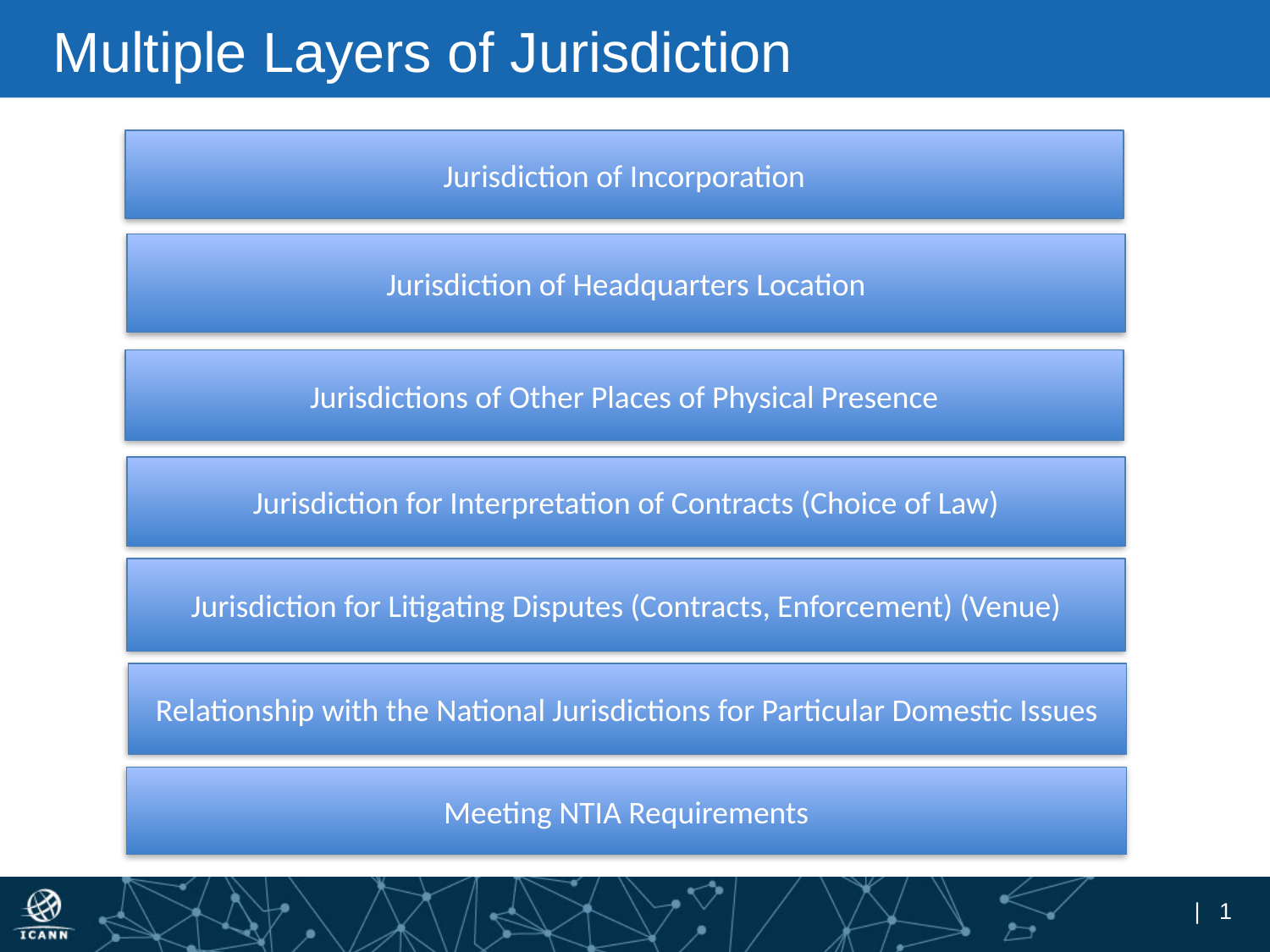

# Multiple Layers of Jurisdiction
Jurisdiction of Incorporation
Jurisdiction of Headquarters Location
Jurisdictions of Other Places of Physical Presence
Jurisdiction for Interpretation of Contracts (Choice of Law)
Jurisdiction for Litigating Disputes (Contracts, Enforcement) (Venue)
Relationship with the National Jurisdictions for Particular Domestic Issues
Meeting NTIA Requirements